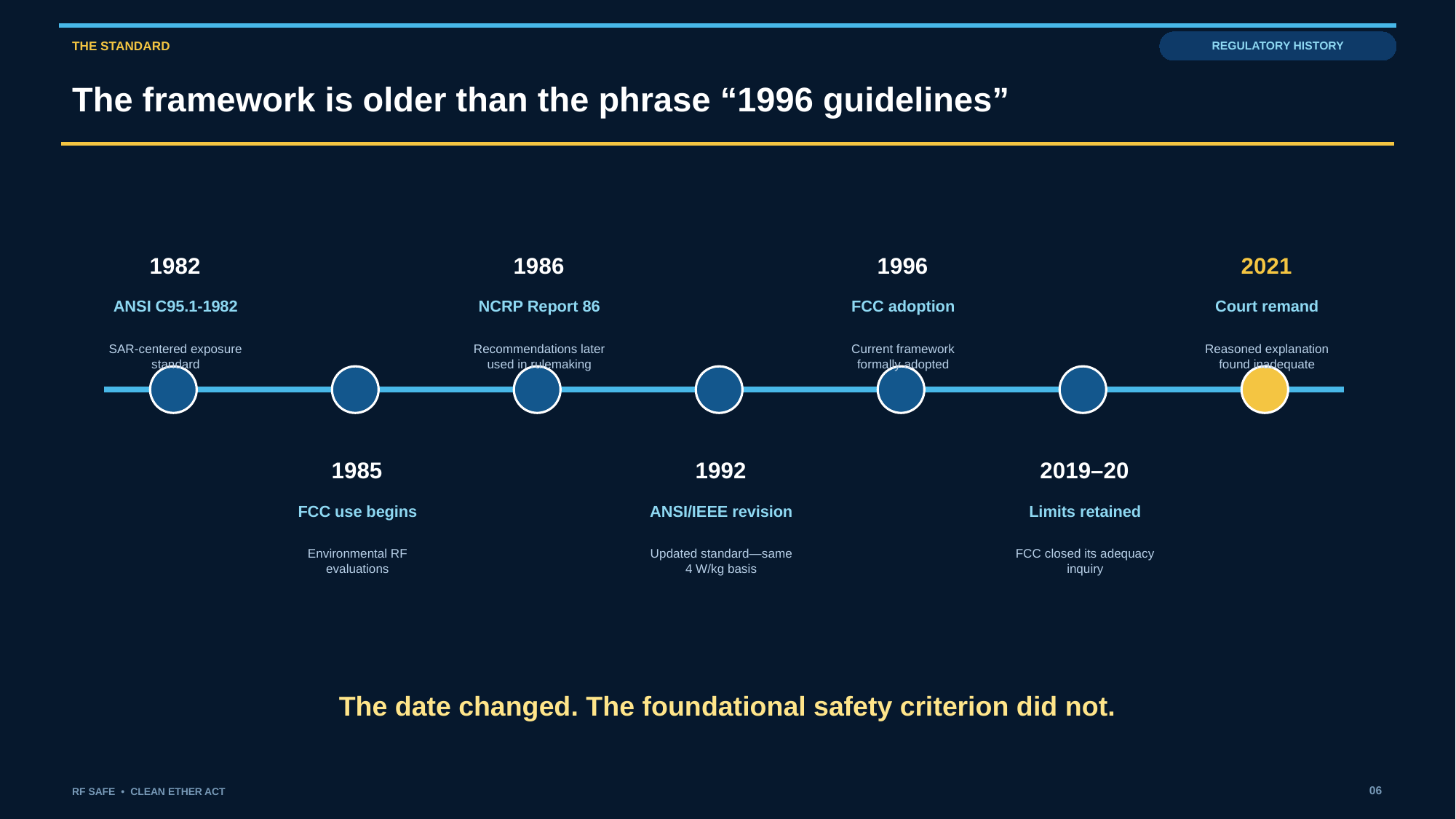

THE STANDARD
REGULATORY HISTORY
The framework is older than the phrase “1996 guidelines”

1982
1986
1996
2021
ANSI C95.1-1982
NCRP Report 86
FCC adoption
Court remand
SAR-centered exposure standard
Recommendations later used in rulemaking
Current framework formally adopted
Reasoned explanation found inadequate

1985
1992
2019–20
FCC use begins
ANSI/IEEE revision
Limits retained
Environmental RF evaluations
Updated standard—same 4 W/kg basis
FCC closed its adequacy inquiry
The date changed. The foundational safety criterion did not.
06
RF SAFE  •  CLEAN ETHER ACT